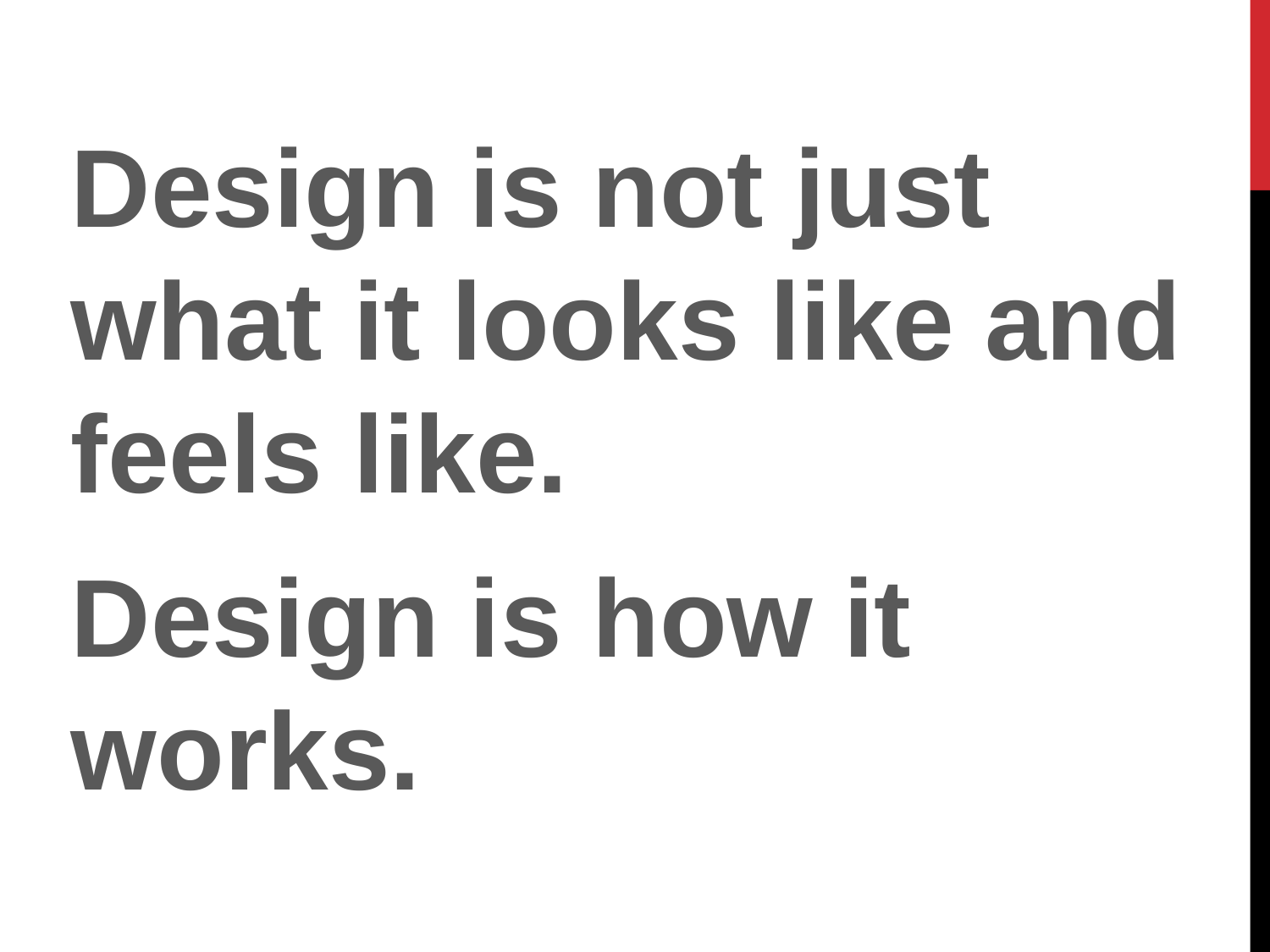

Design is not just what it looks like and feels like.
Design is how it works.